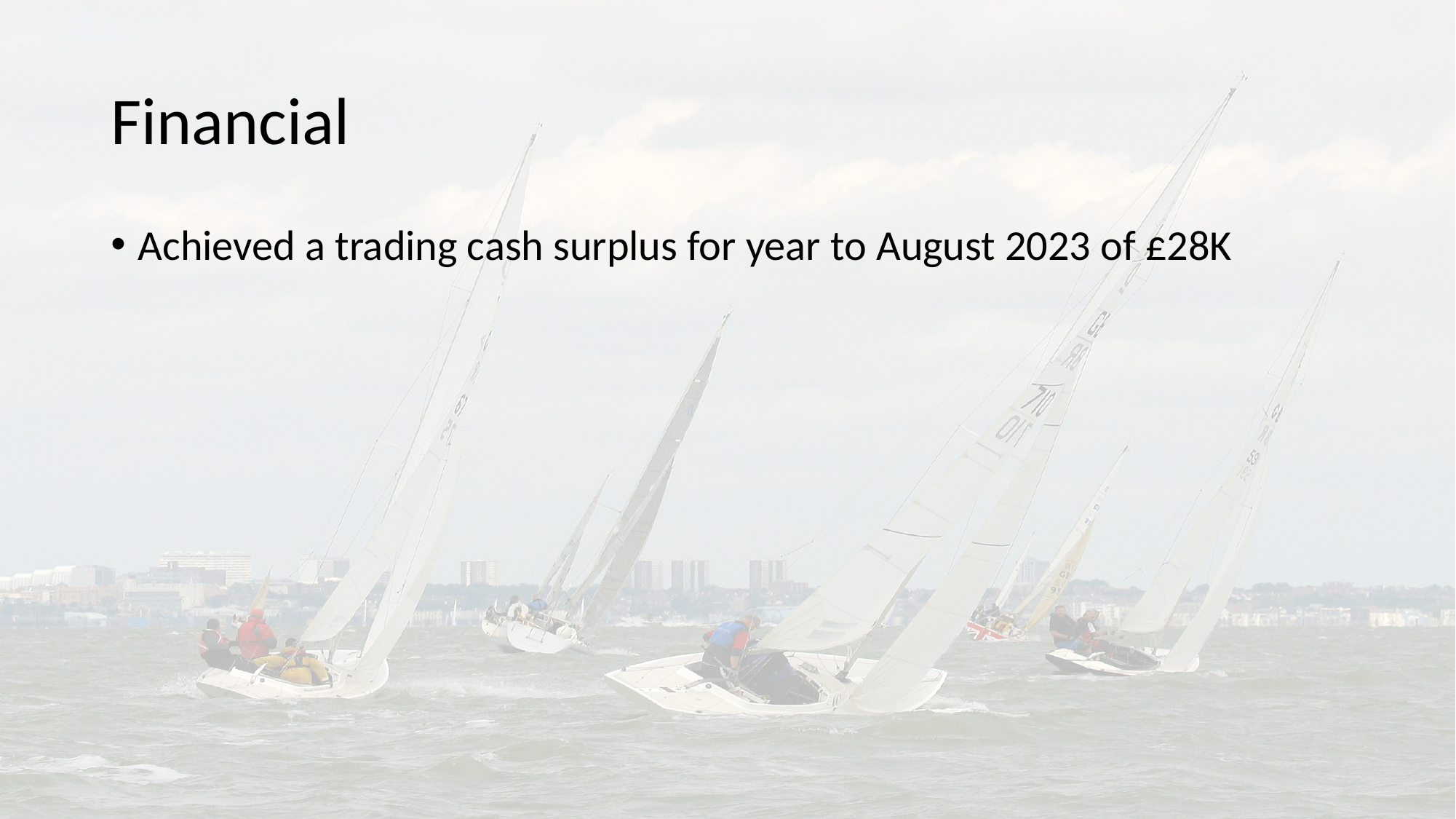

# Financial
Achieved a trading cash surplus for year to August 2023 of £28K